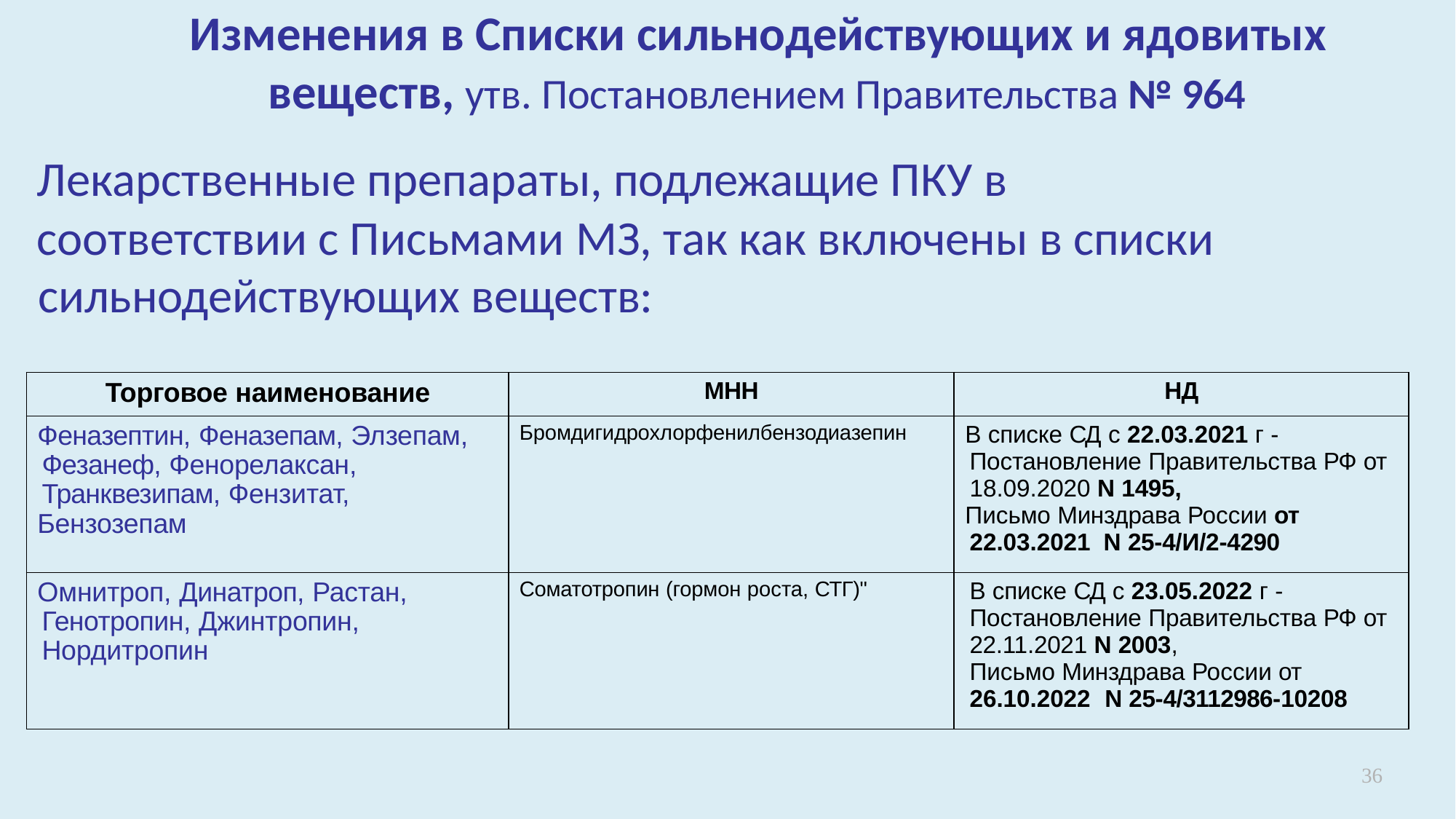

Изменения в Списки сильнодействующих и ядовитых веществ, утв. Постановлением Правительства № 964
Лекарственные препараты, подлежащие ПКУ в
соответствии с Письмами МЗ, так как включены в списки сильнодействующих веществ:
| Торговое наименование | МНН | НД |
| --- | --- | --- |
| Феназептин, Феназепам, Элзепам, Фезанеф, Фенорелаксан, Транквезипам, Фензитат, Бензозепам | Бромдигидрохлорфенилбензодиазепин | В списке СД с 22.03.2021 г - Постановление Правительства РФ от 18.09.2020 N 1495, Письмо Минздрава России от 22.03.2021 N 25-4/И/2-4290 |
| Омнитроп, Динатроп, Растан, Генотропин, Джинтропин, Нордитропин | Соматотропин (гормон роста, СТГ)" | В списке СД с 23.05.2022 г - Постановление Правительства РФ от 22.11.2021 N 2003, Письмо Минздрава России от 26.10.2022 N 25-4/3112986-10208 |
36